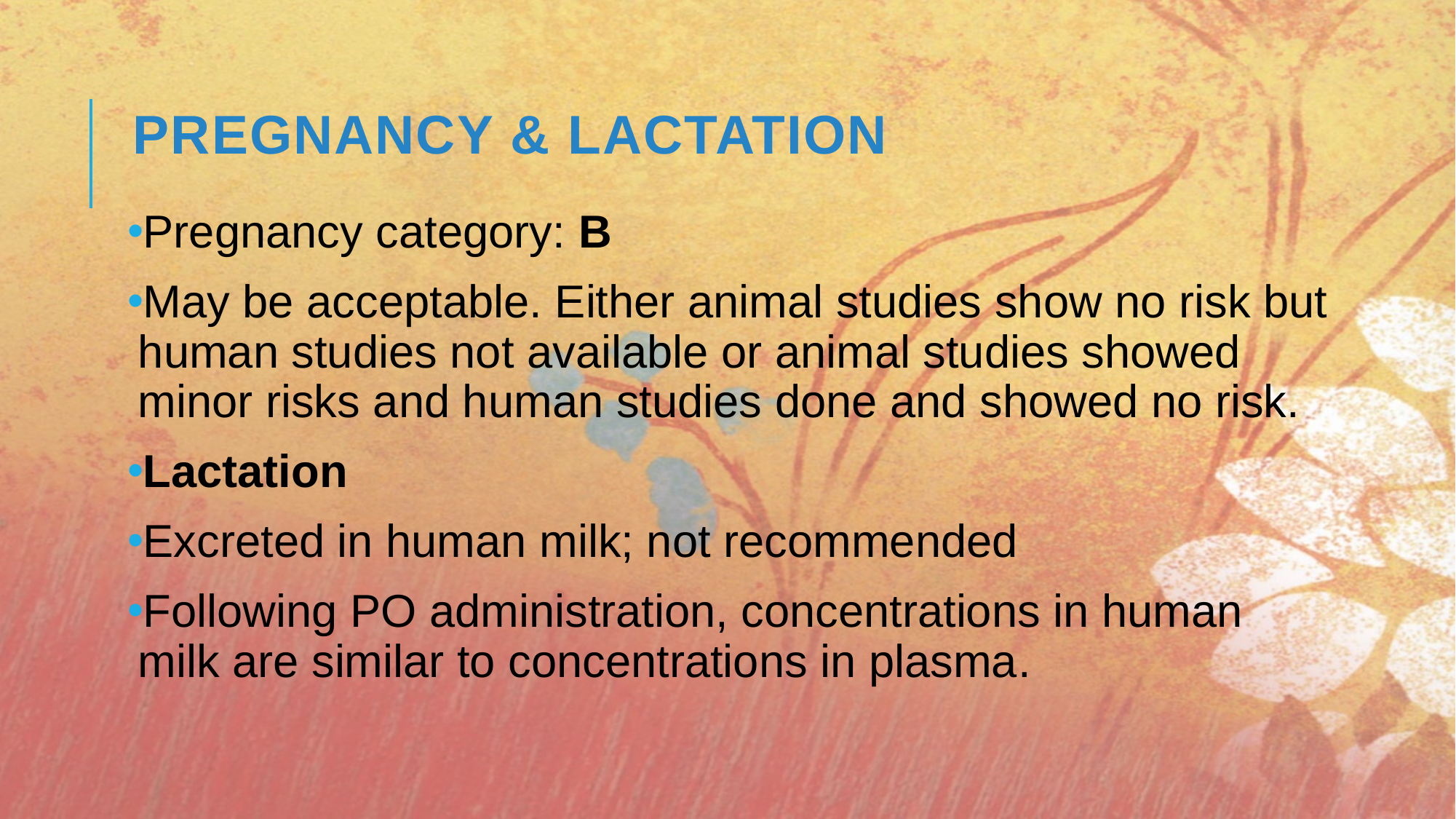

# Pregnancy & Lactation
Pregnancy category: B
May be acceptable. Either animal studies show no risk but human studies not available or animal studies showed minor risks and human studies done and showed no risk.
Lactation
Excreted in human milk; not recommended
Following PO administration, concentrations in human milk are similar to concentrations in plasma.